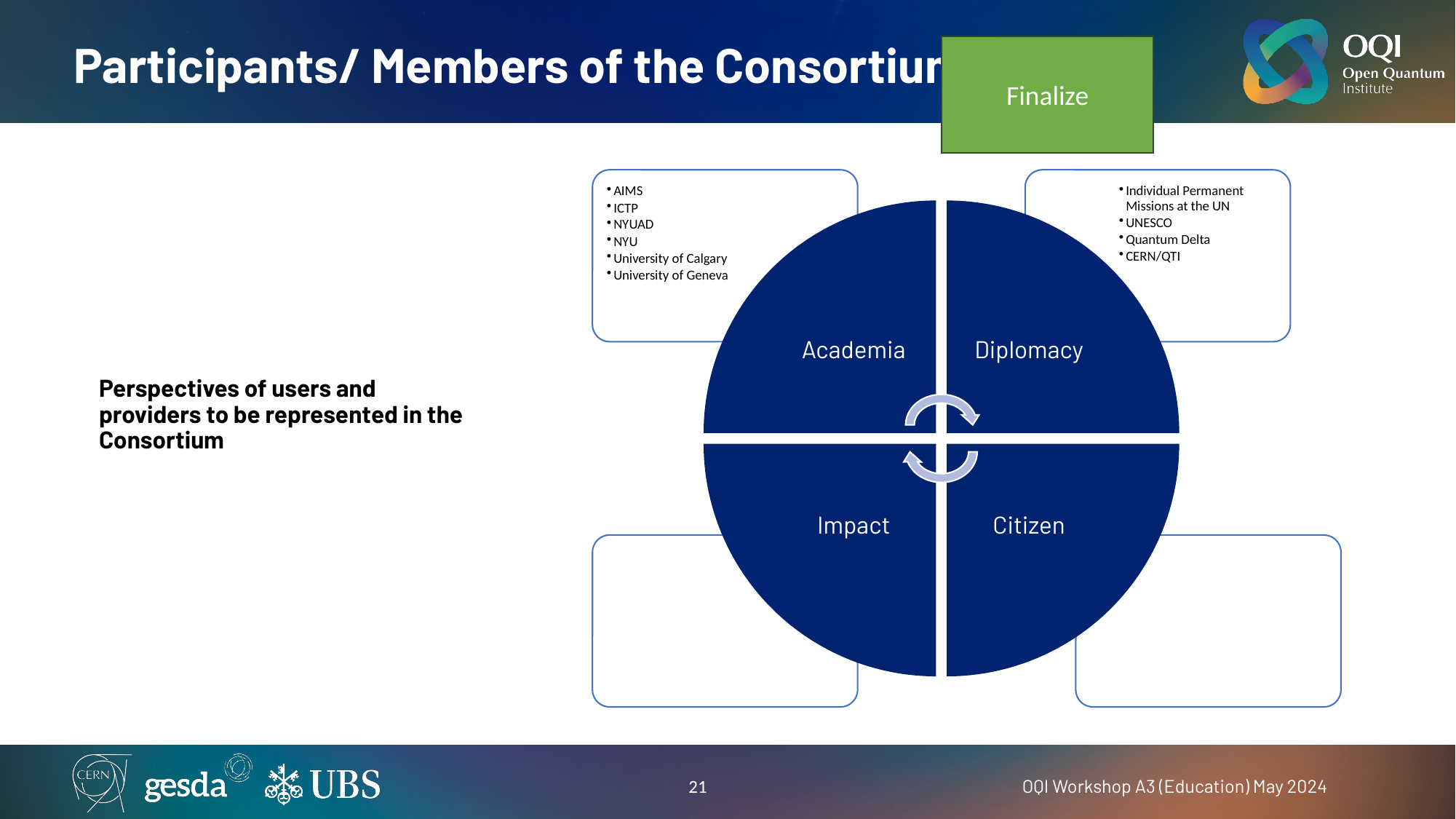

# Participants/ Members of the Consortium
Finalize

Individual Permanent Missions at the UN
UNESCO
Quantum Delta
CERN/QTI
AIMS
ICTP
NYUAD
NYU
University of Calgary
University of Geneva
Academia
Diplomacy
Citizen
Impact
Perspectives of users and providers to be represented in the Consortium
21
| Academic Community | Diplomatic Community | Impact Community | Citizen Community |
| --- | --- | --- | --- |
| University of Calgary | India | Quantum Basel? | Compagnia di San Paulo |
| AIMS | UNESCO | QAI Ventures | Unitary Fund |
| ICTP | Quantum Delta | Qbraid | XPRIZE? |
| NYUAD | CERN/QTI | Q-CTRL | Qworld |
| KIT? | OECD? | QURECA |  |
| IEEE Quantum Education? |  | QunaSys Inc |  |
| University of Geneva |  | IBM |  |
|  |  | Womanium |  |
|  |  | SandboxAQ |  |
|  |  |  |  |